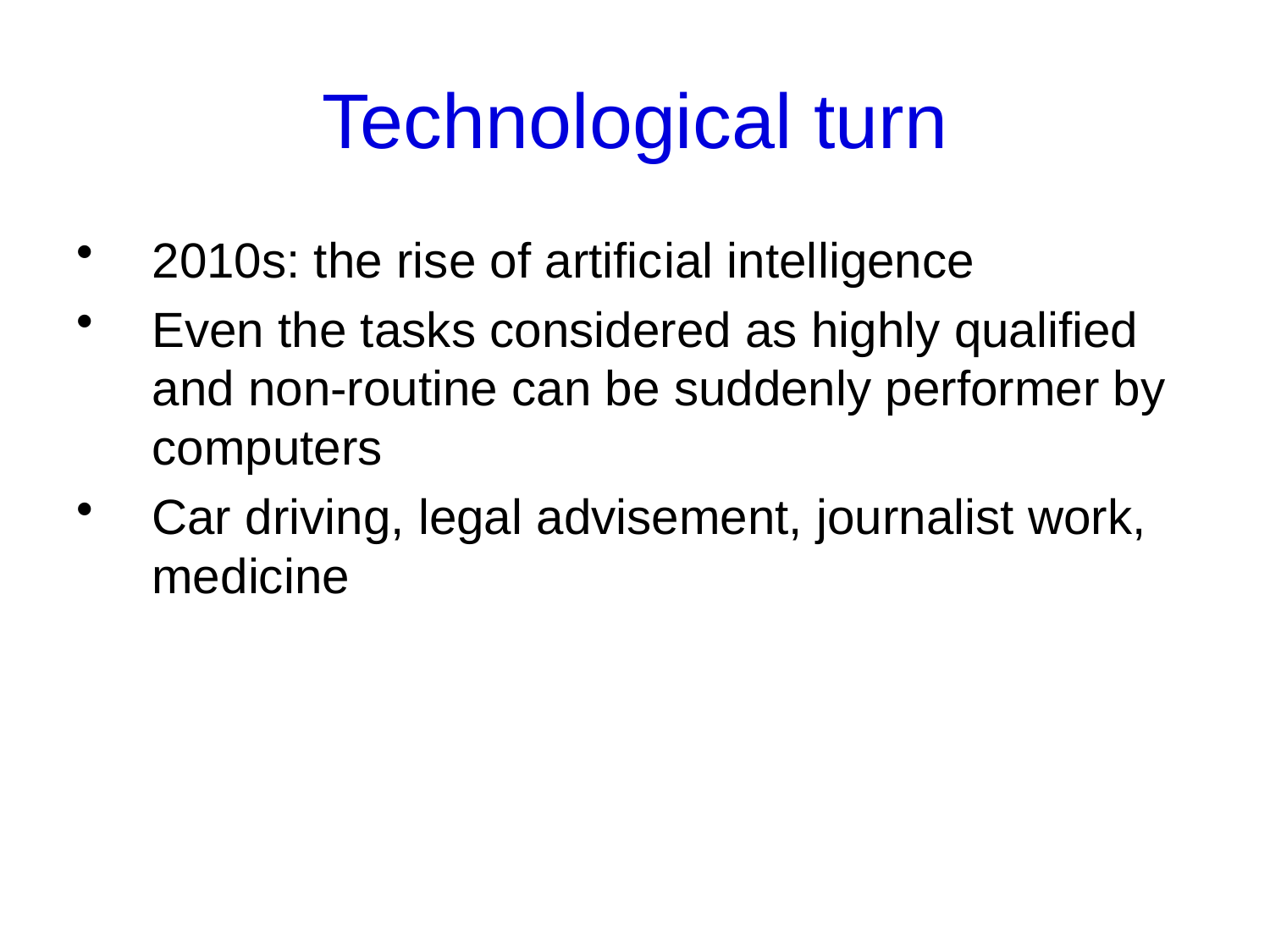

# Technological turn
2010s: the rise of artificial intelligence
Even the tasks considered as highly qualified and non-routine can be suddenly performer by computers
Car driving, legal advisement, journalist work, medicine